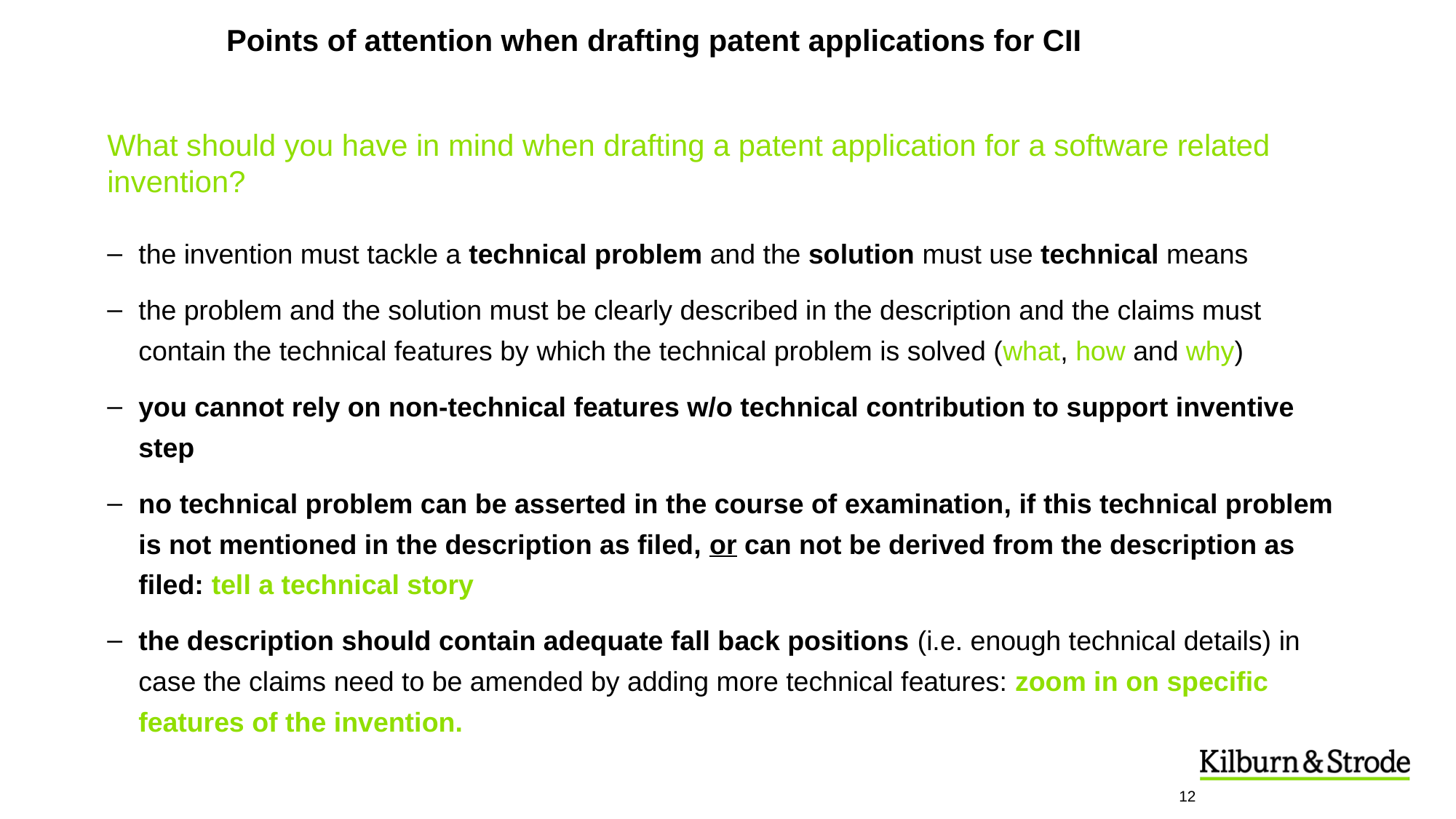

Points of attention when drafting patent applications for CII

# What should you have in mind when drafting a patent application for a software related invention?
the invention must tackle a technical problem and the solution must use technical means
the problem and the solution must be clearly described in the description and the claims must contain the technical features by which the technical problem is solved (what, how and why)
you cannot rely on non-technical features w/o technical contribution to support inventive step
no technical problem can be asserted in the course of examination, if this technical problem is not mentioned in the description as filed, or can not be derived from the description as filed: tell a technical story
the description should contain adequate fall back positions (i.e. enough technical details) in case the claims need to be amended by adding more technical features: zoom in on specific features of the invention.

12